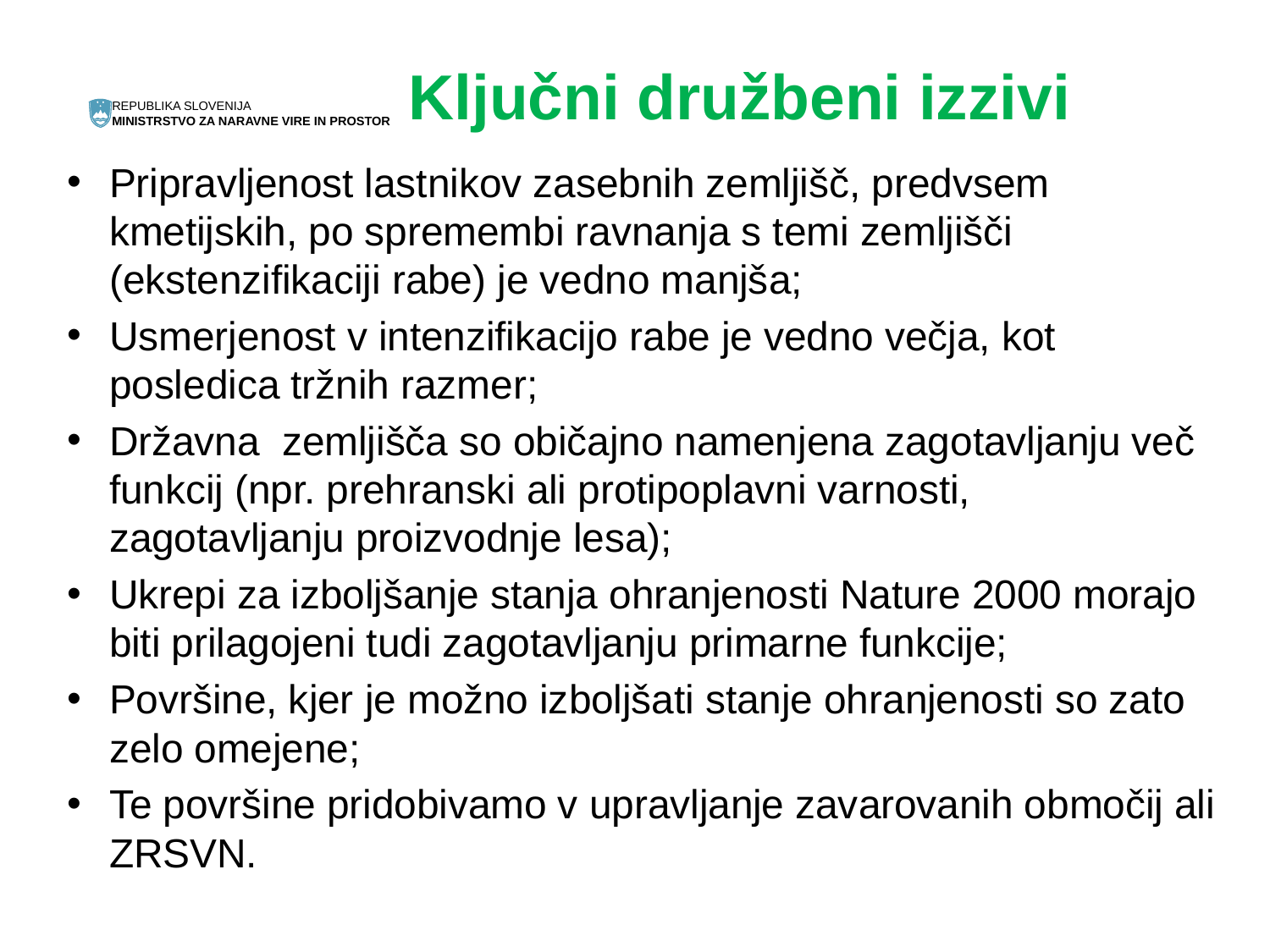

# Ključni družbeni izzivi
Pripravljenost lastnikov zasebnih zemljišč, predvsem kmetijskih, po spremembi ravnanja s temi zemljišči (ekstenzifikaciji rabe) je vedno manjša;
Usmerjenost v intenzifikacijo rabe je vedno večja, kot posledica tržnih razmer;
Državna  zemljišča so običajno namenjena zagotavljanju več funkcij (npr. prehranski ali protipoplavni varnosti, zagotavljanju proizvodnje lesa);
Ukrepi za izboljšanje stanja ohranjenosti Nature 2000 morajo biti prilagojeni tudi zagotavljanju primarne funkcije;
Površine, kjer je možno izboljšati stanje ohranjenosti so zato zelo omejene;
Te površine pridobivamo v upravljanje zavarovanih območij ali ZRSVN.